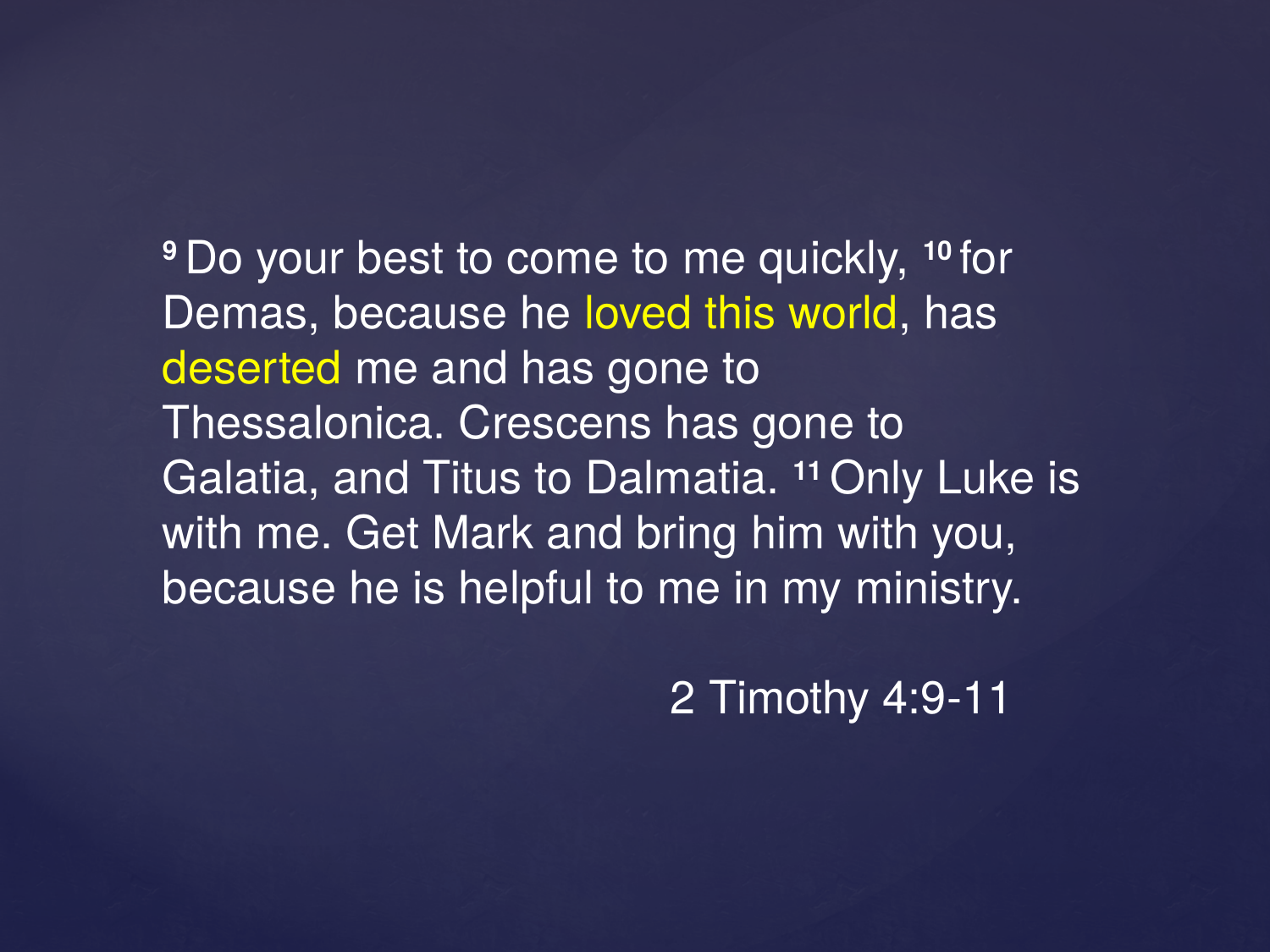

9 Do your best to come to me quickly, 10 for Demas, because he loved this world, has deserted me and has gone to Thessalonica. Crescens has gone to Galatia, and Titus to Dalmatia. 11 Only Luke is with me. Get Mark and bring him with you, because he is helpful to me in my ministry.

				2 Timothy 4:9-11